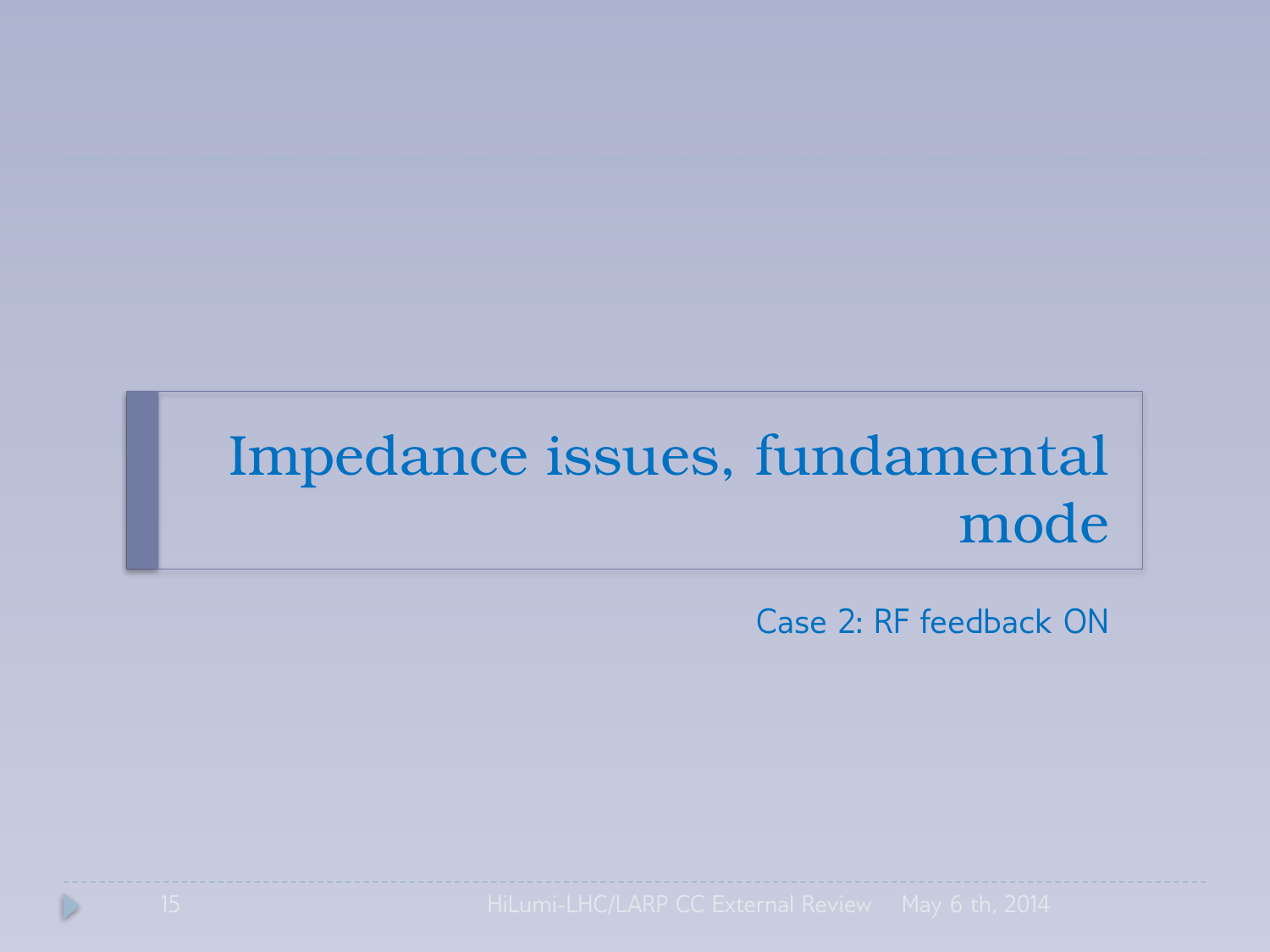

# Impedance issues, fundamental mode
Case 2: RF feedback ON
15
HiLumi-LHC/LARP CC External Review
May 6 th, 2014